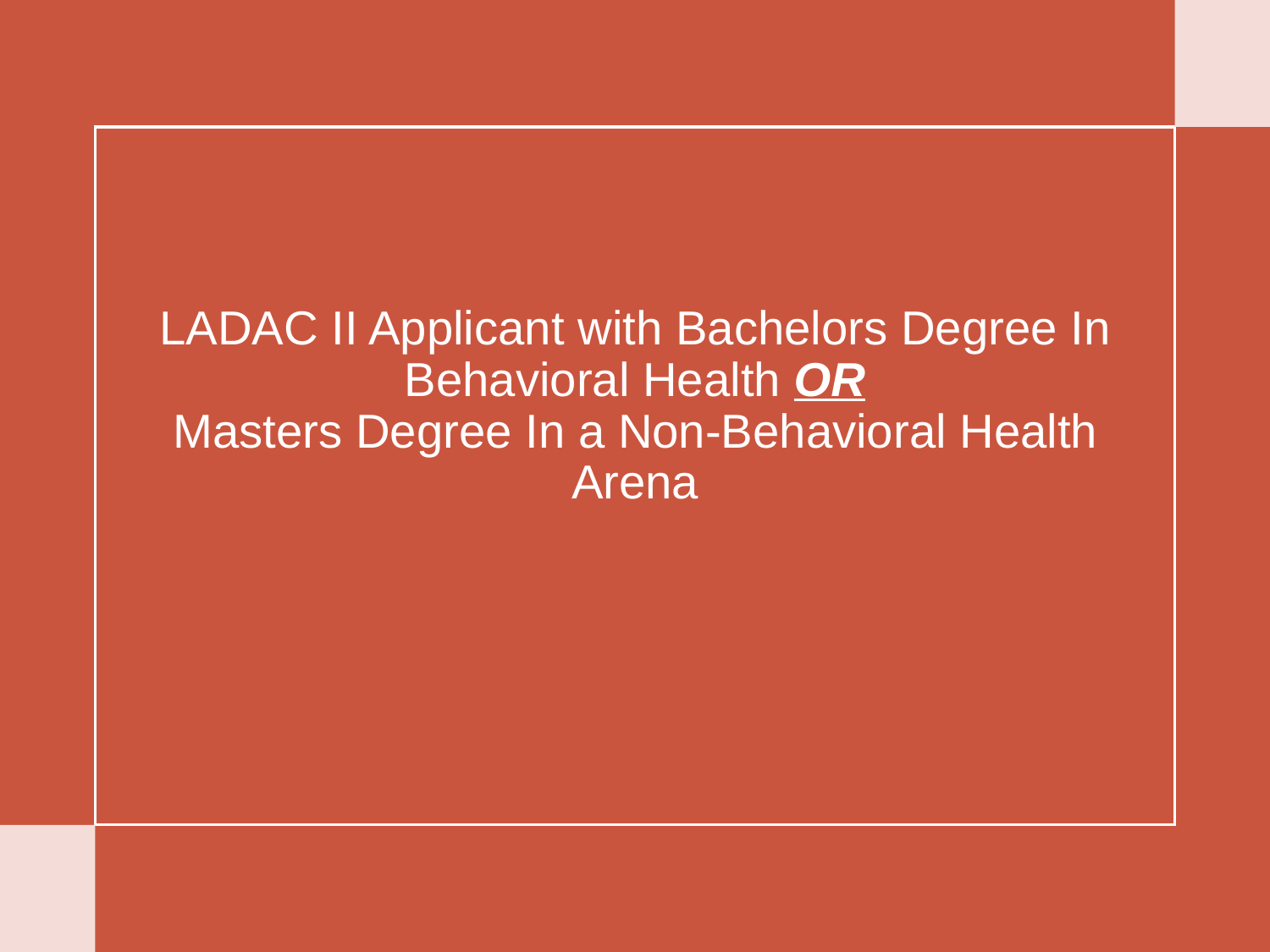

# LADAC II Applicant with Bachelors Degree In Behavioral Health OR Masters Degree In a Non-Behavioral Health Arena